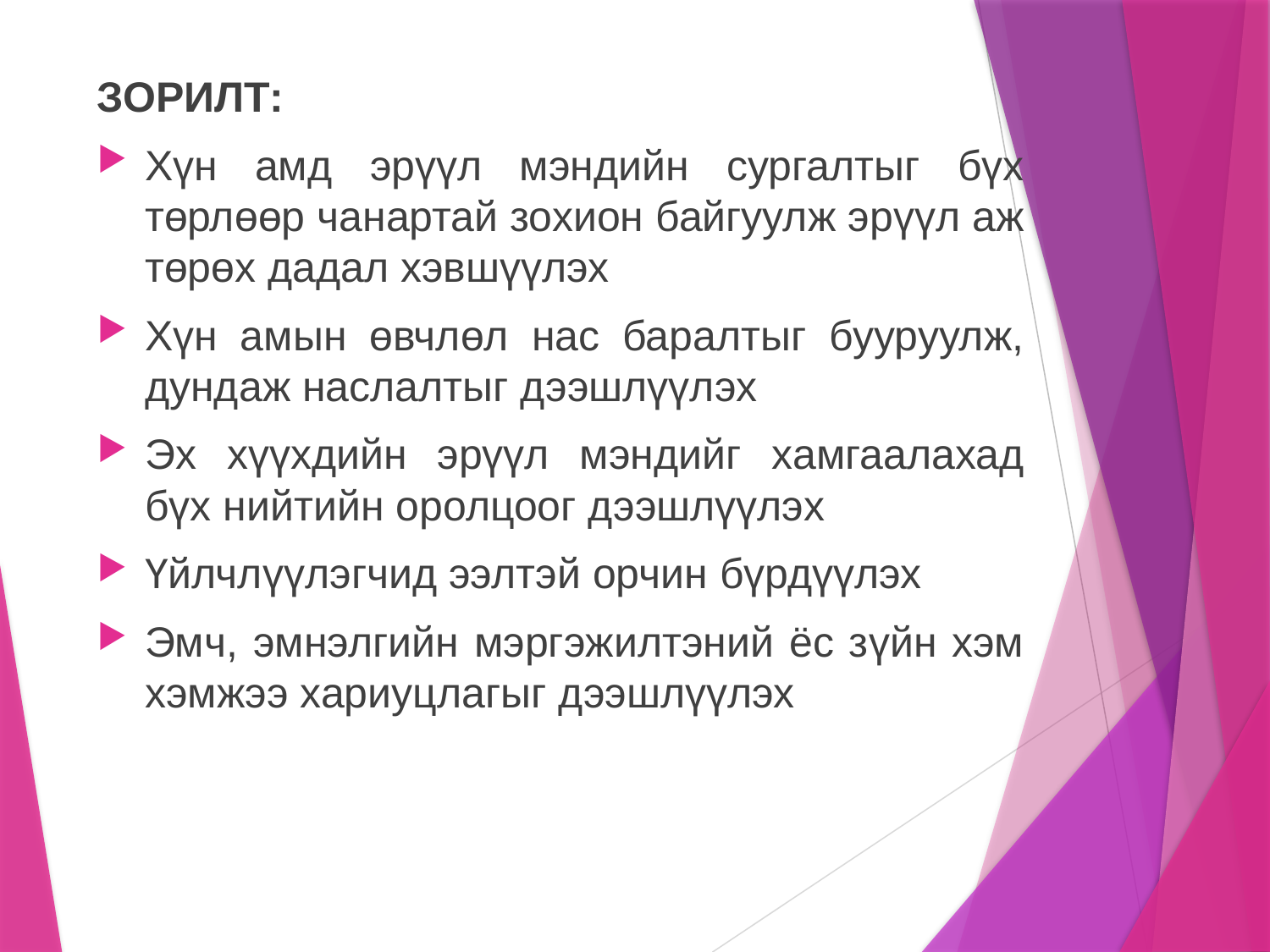

ЗОРИЛТ:
Хүн амд эрүүл мэндийн сургалтыг бүх төрлөөр чанартай зохион байгуулж эрүүл аж төрөх дадал хэвшүүлэх
Хүн амын өвчлөл нас баралтыг бууруулж, дундаж наслалтыг дээшлүүлэх
Эх хүүхдийн эрүүл мэндийг хамгаалахад бүх нийтийн оролцоог дээшлүүлэх
Үйлчлүүлэгчид ээлтэй орчин бүрдүүлэх
Эмч, эмнэлгийн мэргэжилтэний ёс зүйн хэм хэмжээ хариуцлагыг дээшлүүлэх